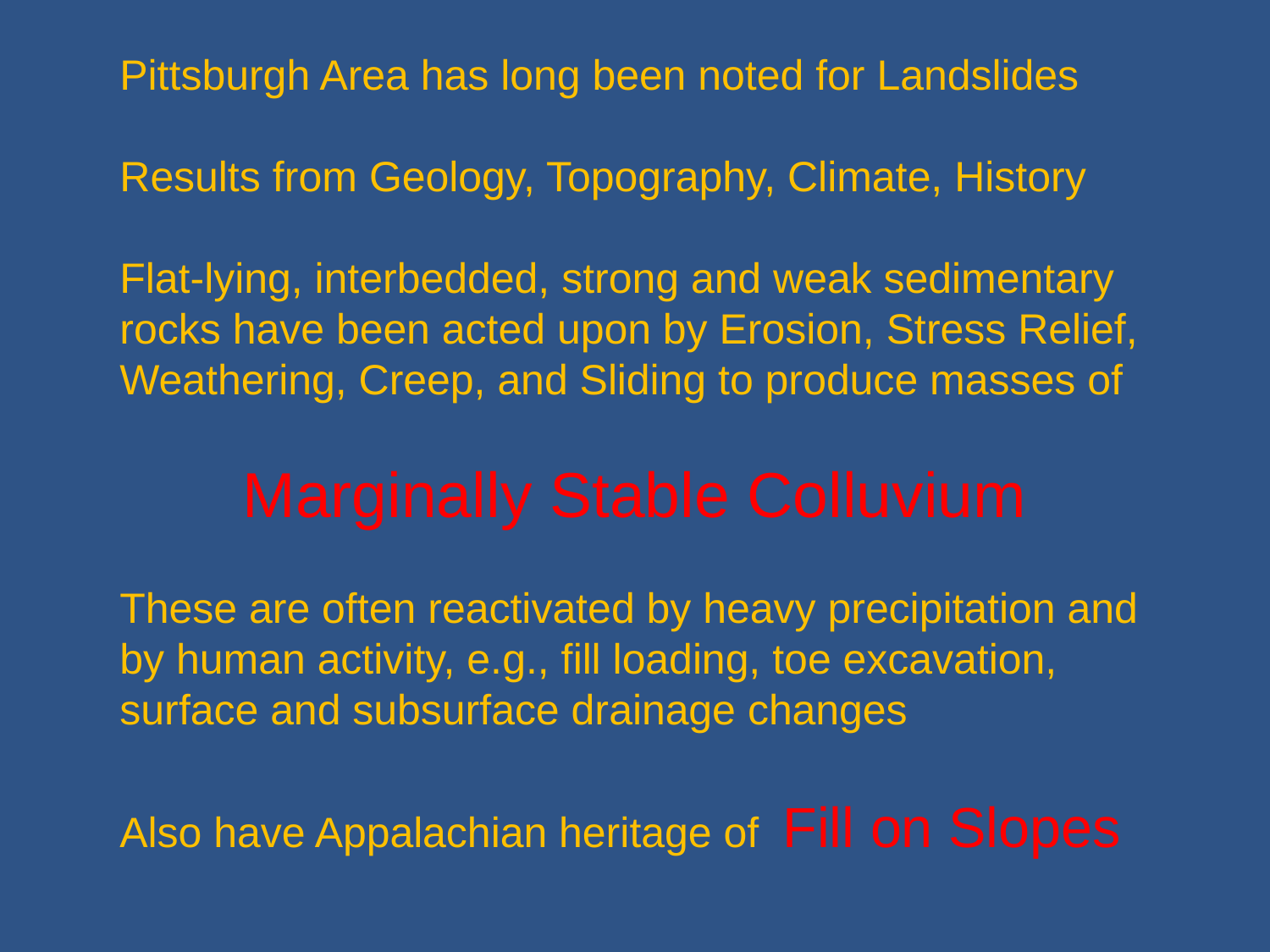

Pittsburgh Area has long been noted for Landslides

Results from Geology, Topography, Climate, History

Flat-lying, interbedded, strong and weak sedimentary rocks have been acted upon by Erosion, Stress Relief, Weathering, Creep, and Sliding to produce masses of

       Marginally Stable Colluvium

These are often reactivated by heavy precipitation and by human activity, e.g., fill loading, toe excavation, surface and subsurface drainage changes

Also have Appalachian heritage of  Fill on Slopes